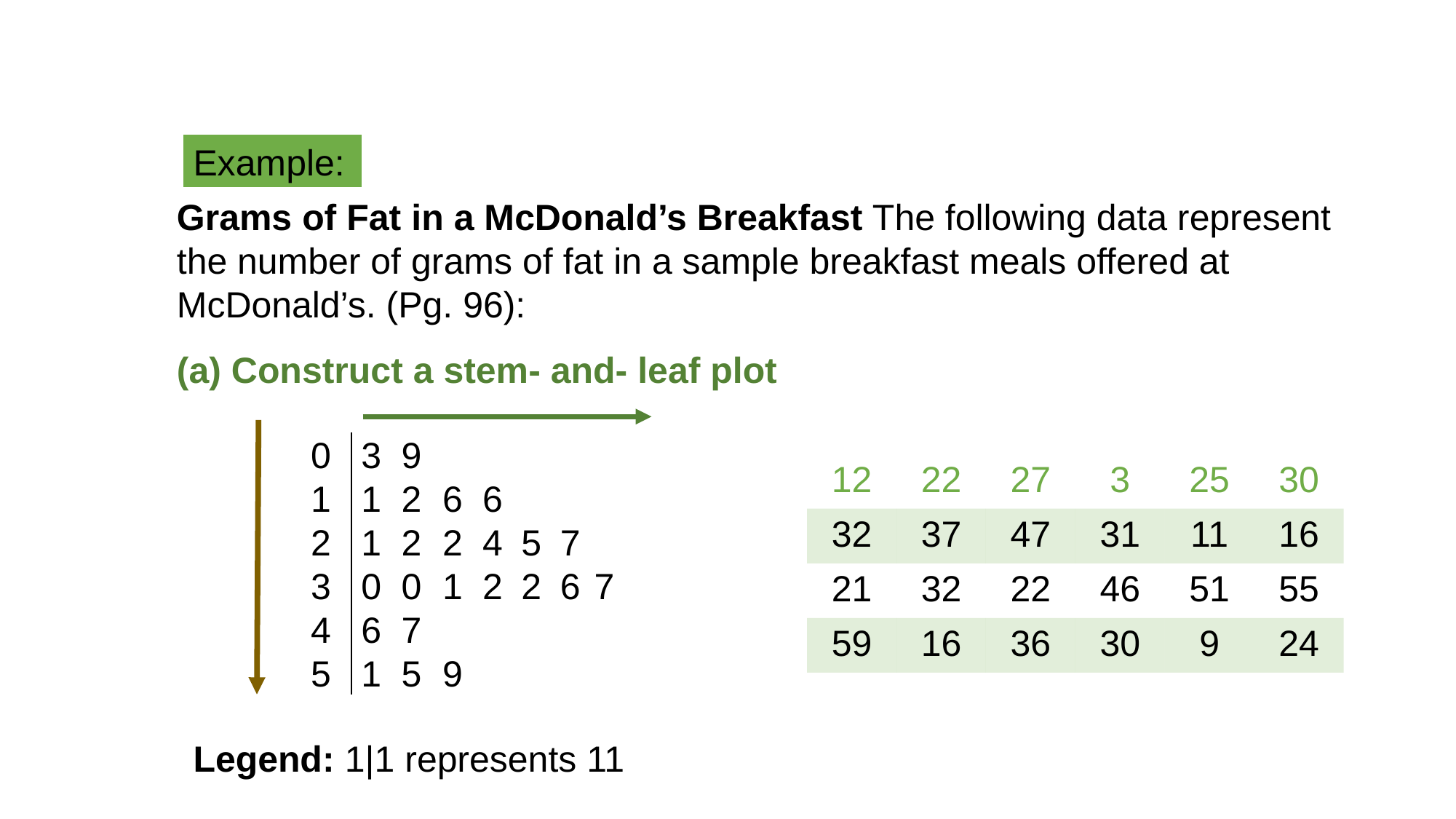

Example:
Grams of Fat in a McDonald’s Breakfast The following data represent the number of grams of fat in a sample breakfast meals offered at McDonald’s. (Pg. 96):
(a) Construct a stem- and- leaf plot
| 0 | 3 | 9 |  |  |  |  |  |  |  |
| --- | --- | --- | --- | --- | --- | --- | --- | --- | --- |
| 1 | 1 | 2 | 6 | 6 |  |  |  |  |  |
| 2 | 1 | 2 | 2 | 4 | 5 | 7 |  |  |  |
| 3 | 0 | 0 | 1 | 2 | 2 | 6 | 7 |  |  |
| 4 | 6 | 7 |  |  |  |  |  |  |  |
| 5 | 1 | 5 | 9 |  |  |  |  |  |  |
| 12 | 22 | 27 | 3 | 25 | 30 |
| --- | --- | --- | --- | --- | --- |
| 32 | 37 | 47 | 31 | 11 | 16 |
| 21 | 32 | 22 | 46 | 51 | 55 |
| 59 | 16 | 36 | 30 | 9 | 24 |
Legend: 1|1 represents 11